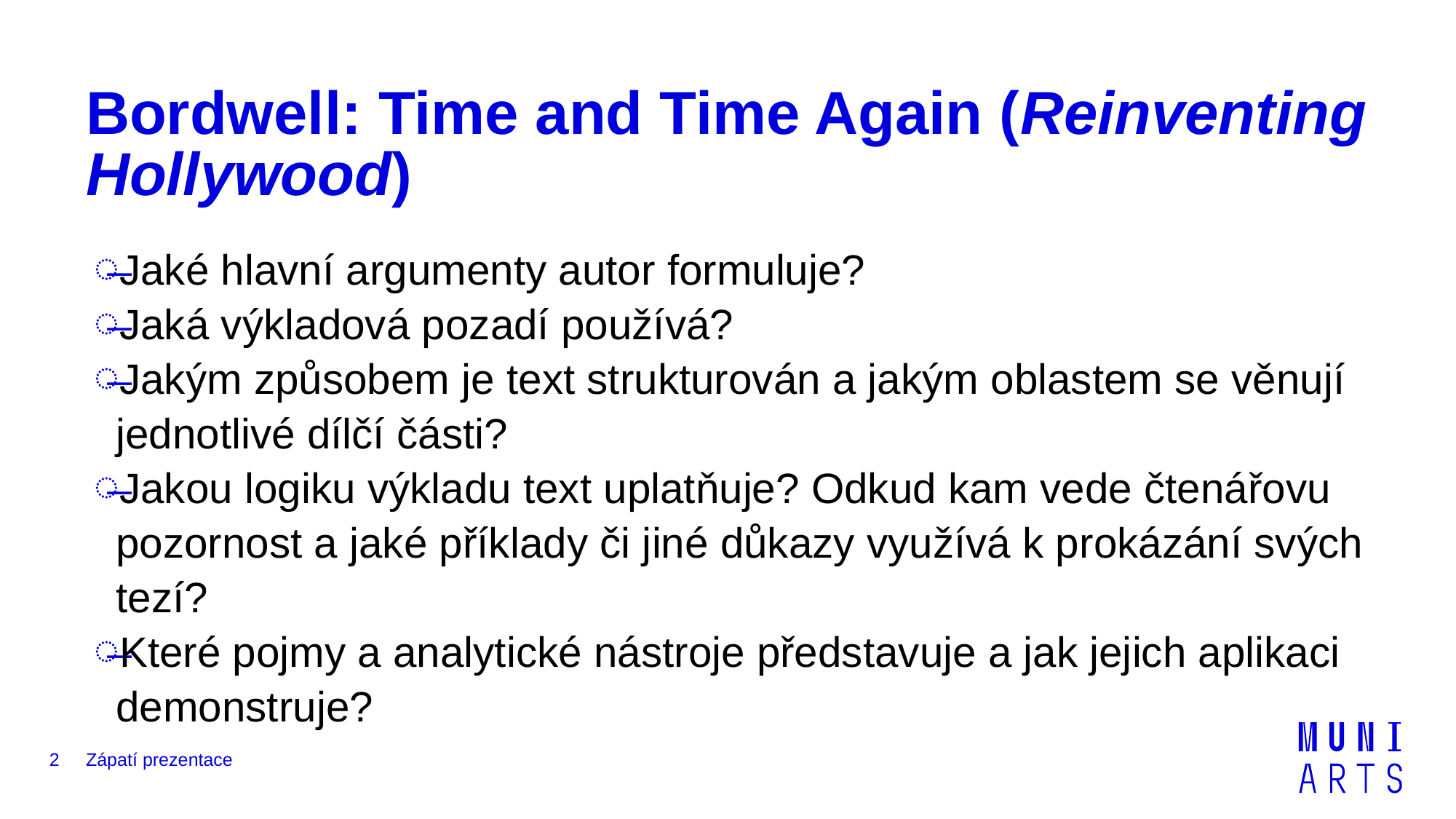

# Bordwell: Time and Time Again (Reinventing Hollywood)
Jaké hlavní argumenty autor formuluje?
Jaká výkladová pozadí používá?
Jakým způsobem je text strukturován a jakým oblastem se věnují jednotlivé dílčí části?
Jakou logiku výkladu text uplatňuje? Odkud kam vede čtenářovu pozornost a jaké příklady či jiné důkazy využívá k prokázání svých tezí?
Které pojmy a analytické nástroje představuje a jak jejich aplikaci demonstruje?
2
Zápatí prezentace